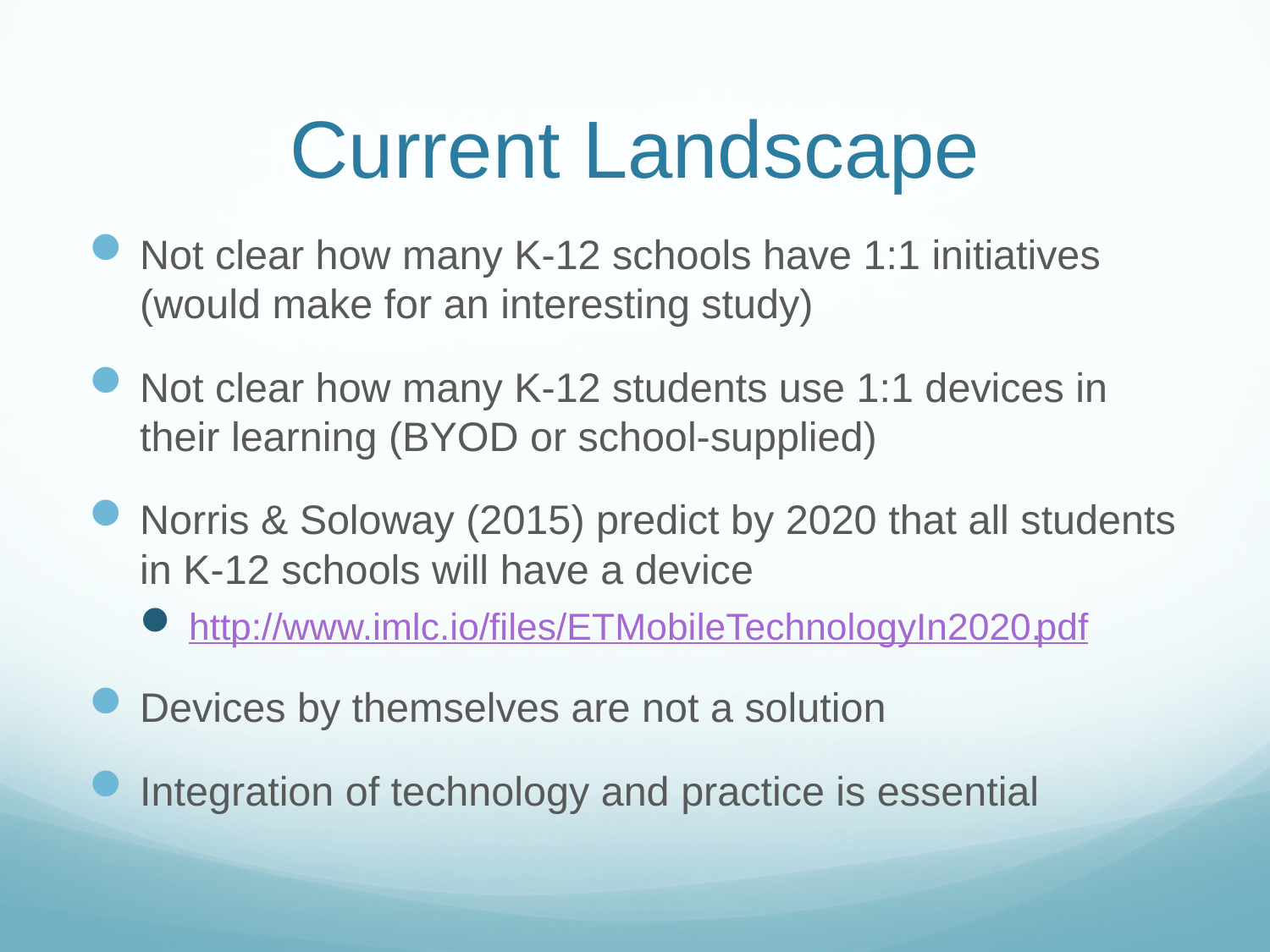

# Current Landscape
Not clear how many K-12 schools have 1:1 initiatives (would make for an interesting study)
Not clear how many K-12 students use 1:1 devices in their learning (BYOD or school-supplied)
Norris & Soloway (2015) predict by 2020 that all students in K-12 schools will have a device
http://www.imlc.io/files/ETMobileTechnologyIn2020.pdf
Devices by themselves are not a solution
Integration of technology and practice is essential